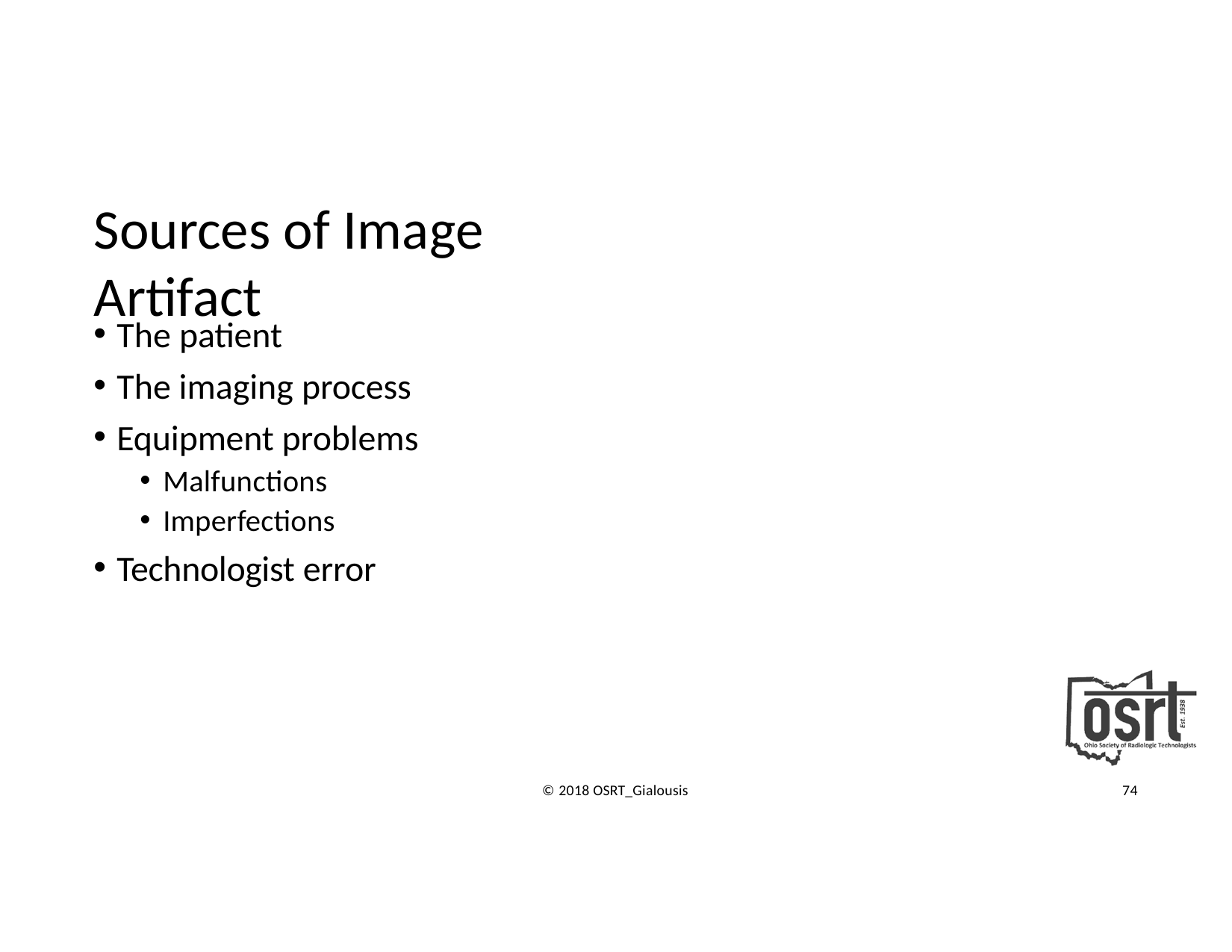

# Sources of Image Artifact
The patient
The imaging process
Equipment problems
Malfunctions
Imperfections
Technologist error

© 2018 OSRT_Gialousis
74